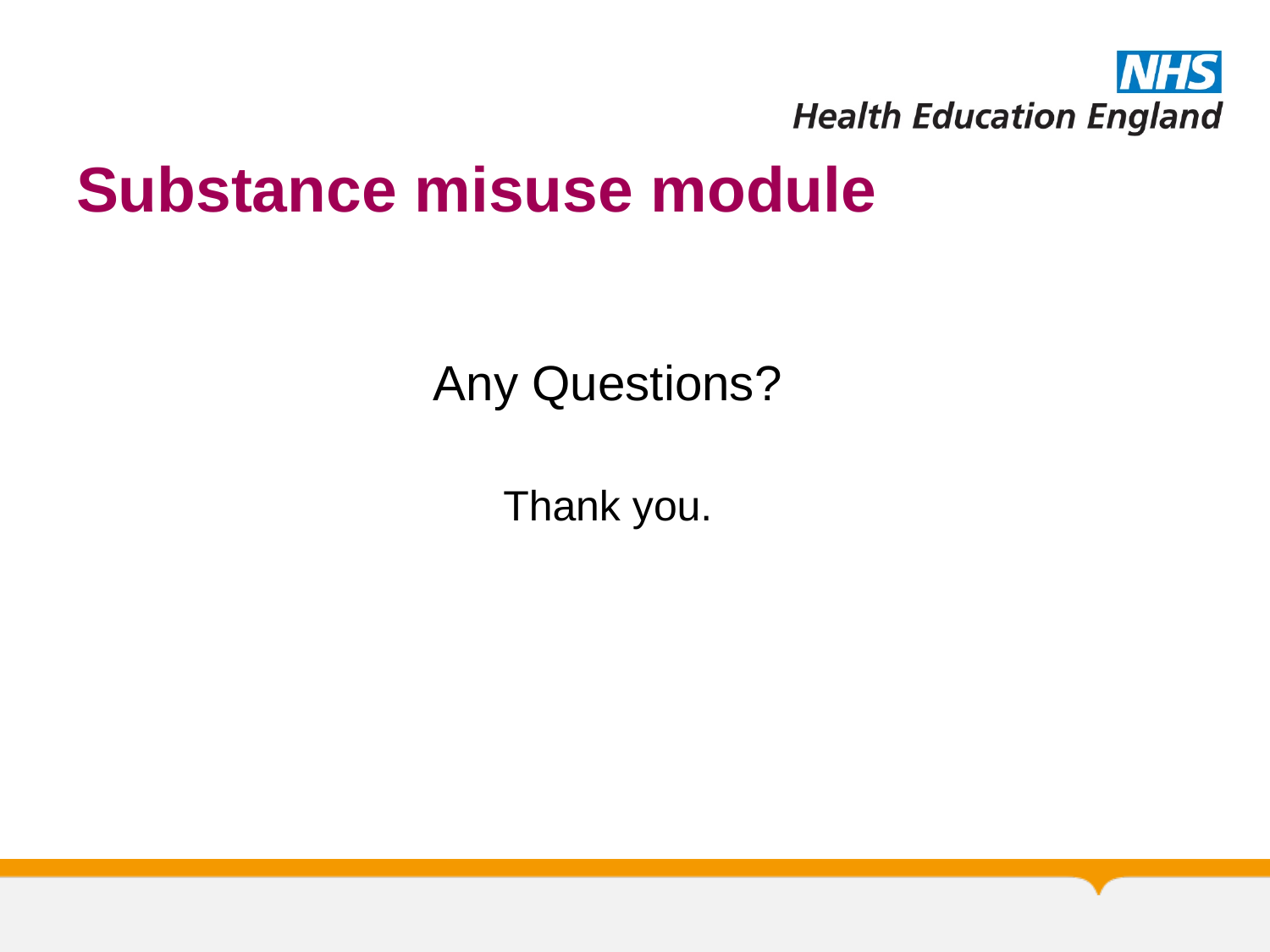

# Substance misuse module
Any Questions?

Thank you.